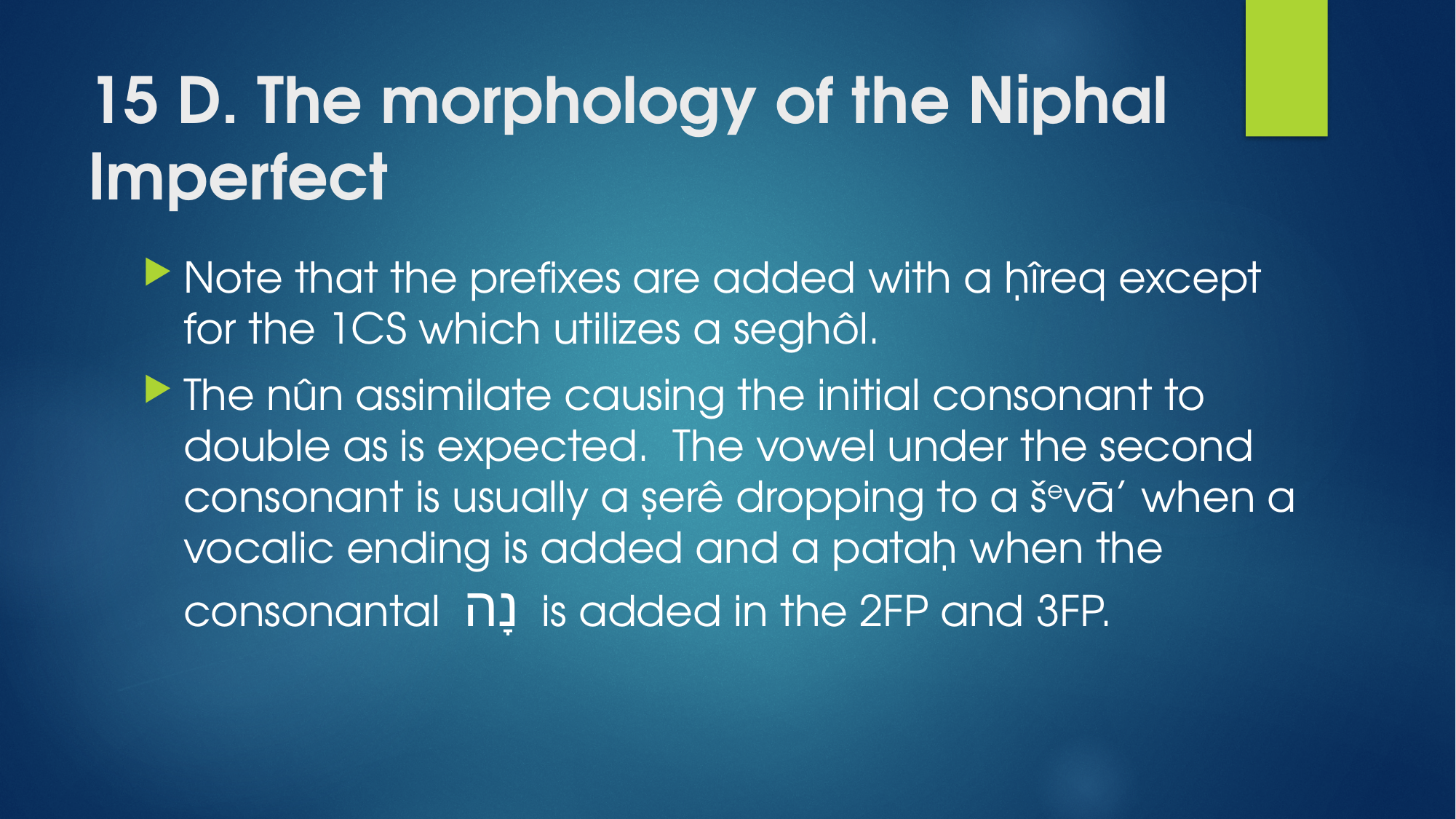

# 15 D. The morphology of the Niphal Imperfect
Note that the prefixes are added with a ḥîreq except for the 1CS which utilizes a seghôl.
The nûn assimilate causing the initial consonant to double as is expected.  The vowel under the second consonant is usually a ṣerê dropping to a ševā’ when a vocalic ending is added and a pataḥ when the consonantal  נָה  is added in the 2FP and 3FP.